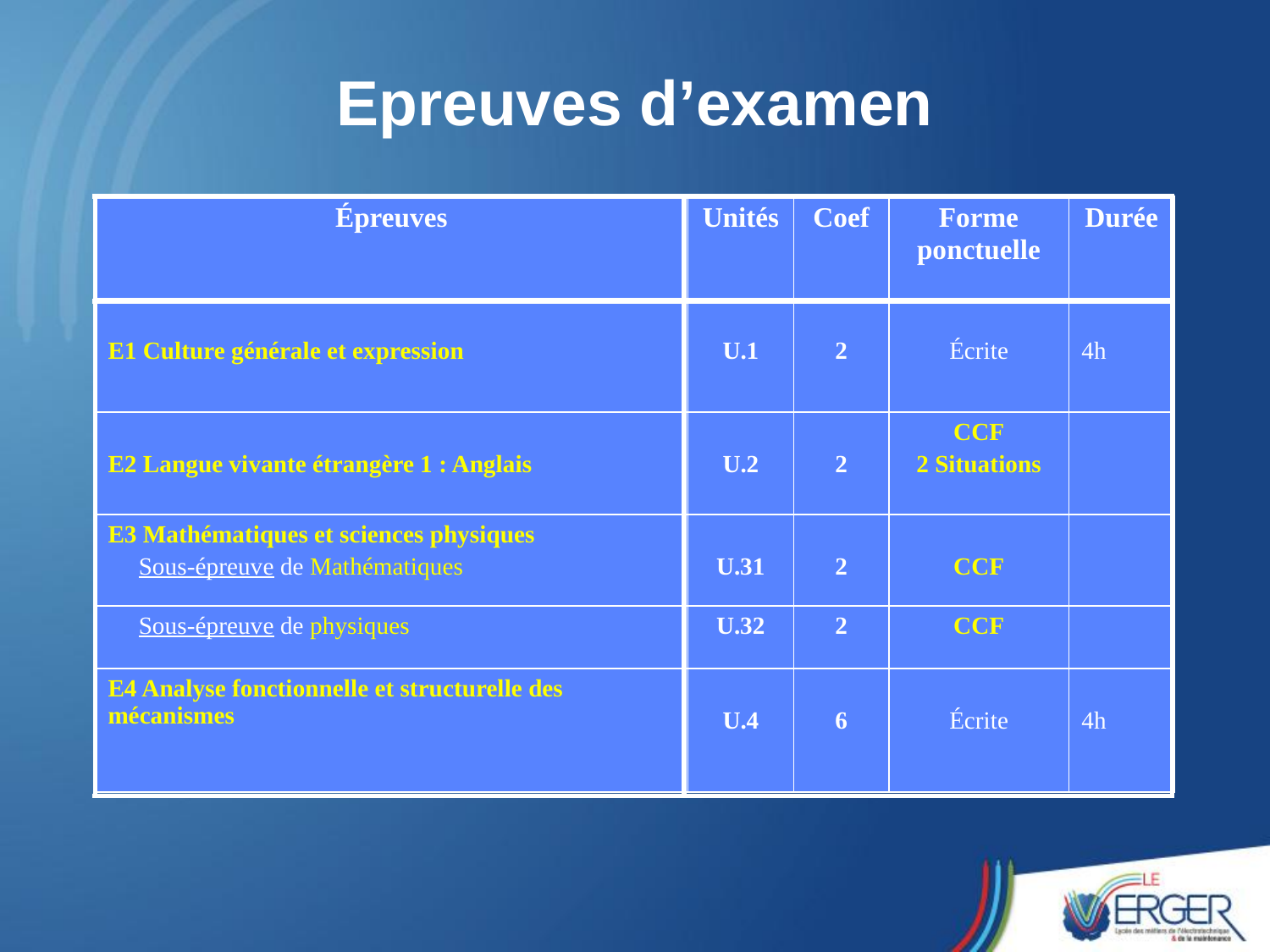

Epreuves d’examen
| Épreuves | Unités | Coef | Forme ponctuelle | Durée |
| --- | --- | --- | --- | --- |
| E1 Culture générale et expression | U.1 | 2 | Écrite | 4h |
| E2 Langue vivante étrangère 1 : Anglais | U.2 | 2 | CCF 2 Situations |  |
| E3 Mathématiques et sciences physiques Sous-épreuve de Mathématiques | U.31 | 2 | CCF |  |
| Sous-épreuve de physiques | U.32 | 2 | CCF |  |
| E4 Analyse fonctionnelle et structurelle des mécanismes | U.4 | 6 | Écrite | 4h |
|  |  |
| --- | --- |
|  |  |